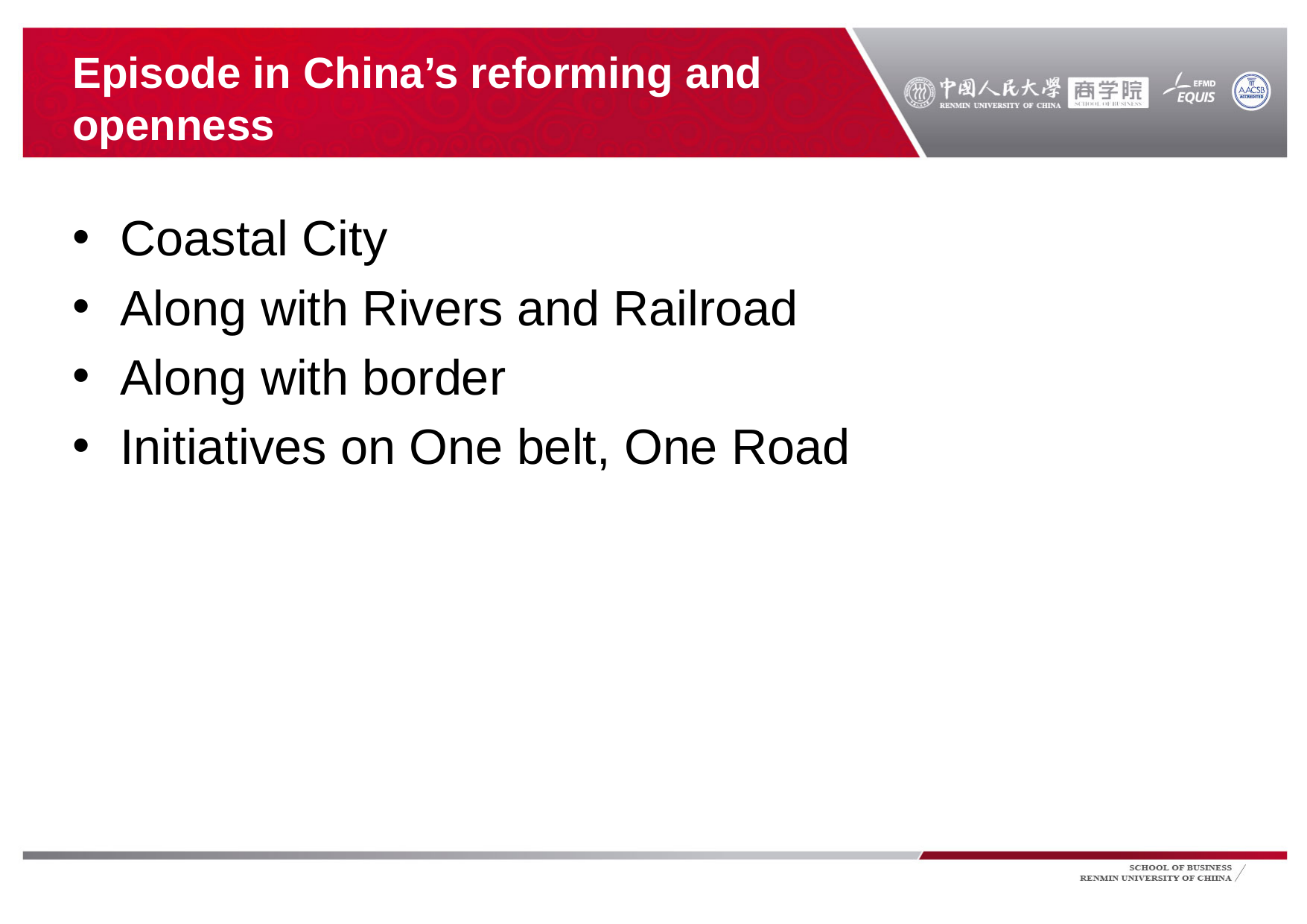

# Episode in China’s reforming and openness
Coastal City
Along with Rivers and Railroad
Along with border
Initiatives on One belt, One Road